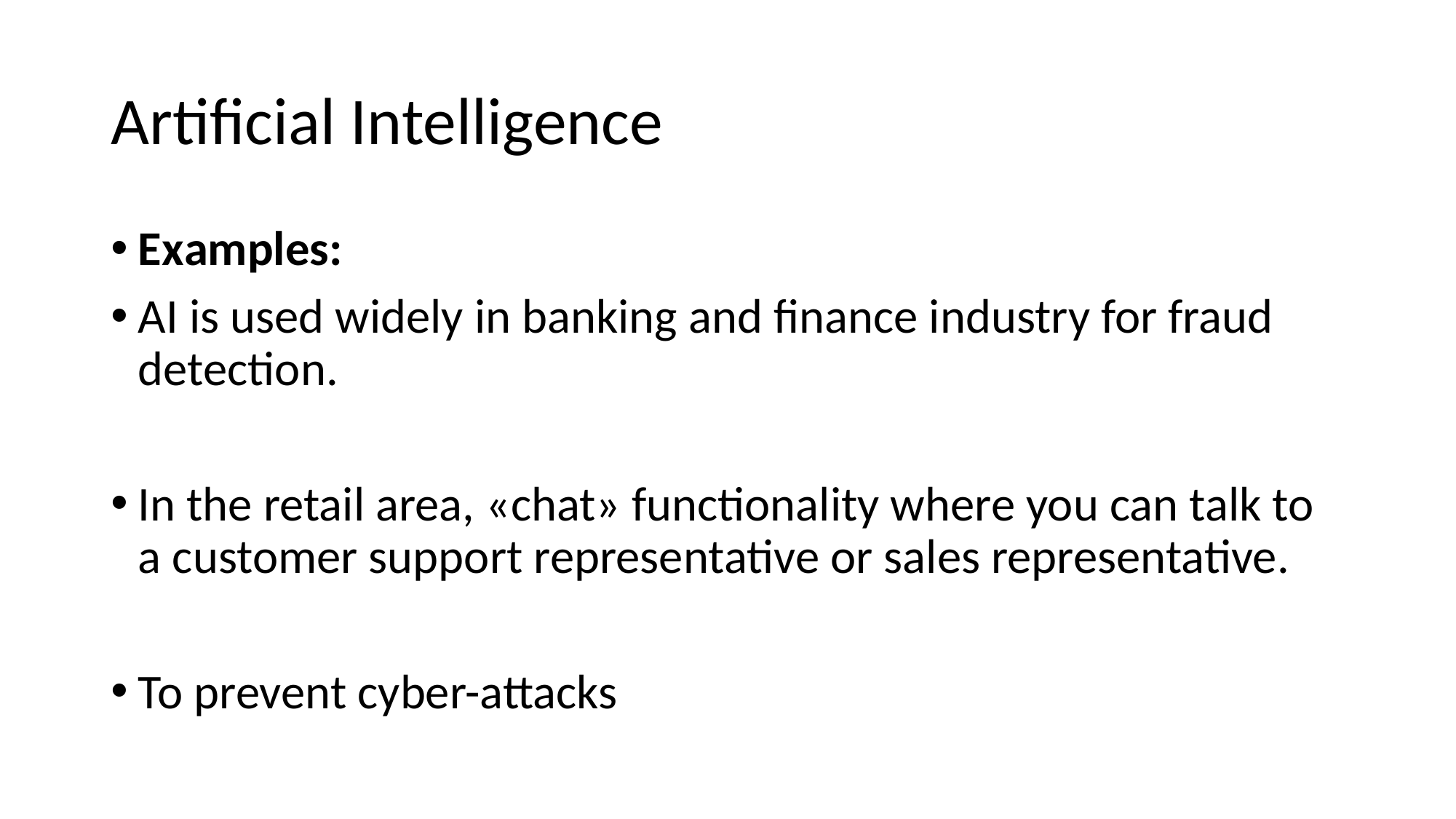

# Artificial Intelligence
Examples:
AI is used widely in banking and finance industry for fraud detection.

In the retail area, «chat» functionality where you can talk to a customer support representative or sales representative.

To prevent cyber-attacks